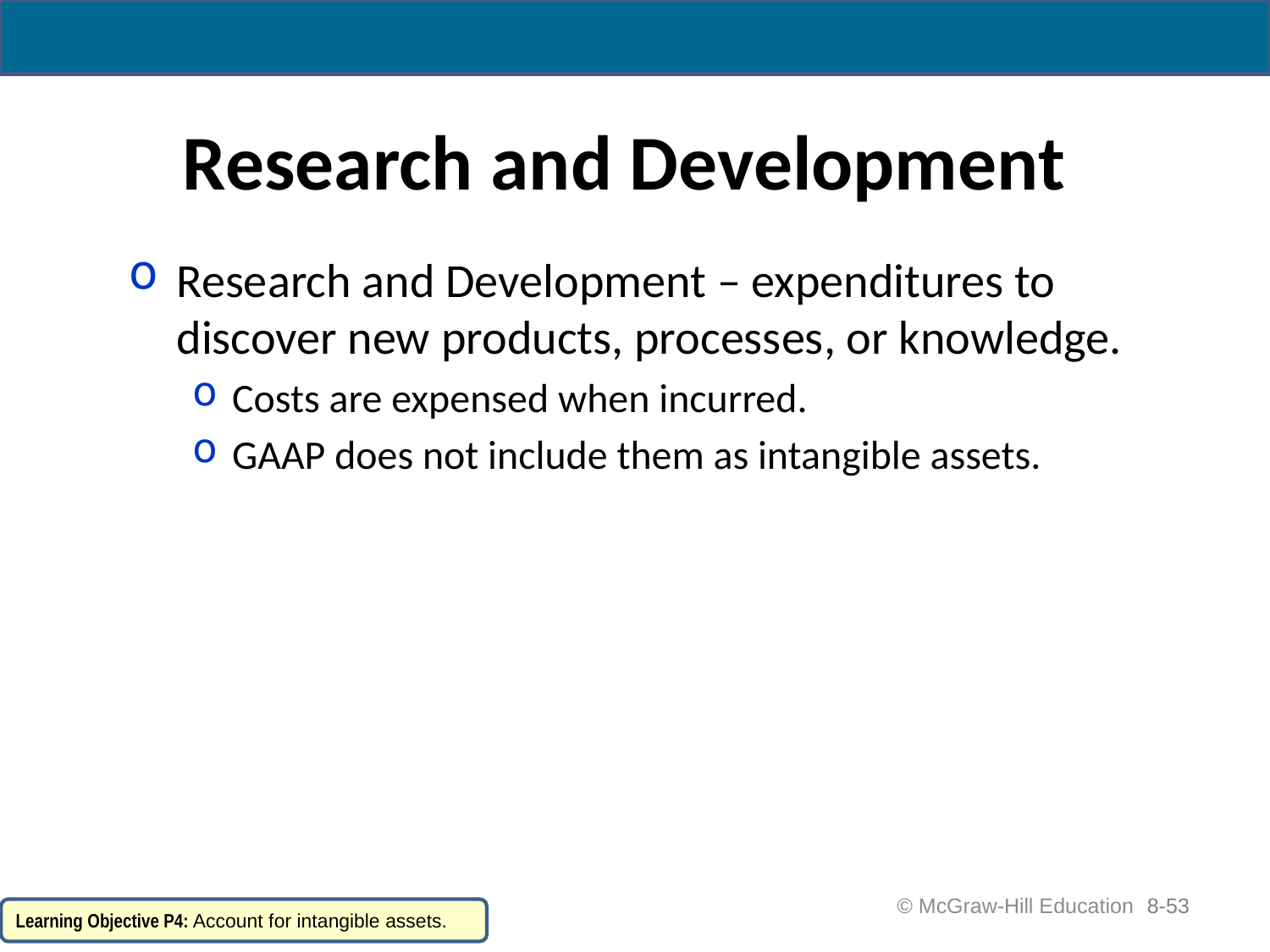

# Research and Development
Research and Development – expenditures to discover new products, processes, or knowledge.
Costs are expensed when incurred.
GAAP does not include them as intangible assets.
 © McGraw-Hill Education
8-53
Learning Objective P4: Account for intangible assets.